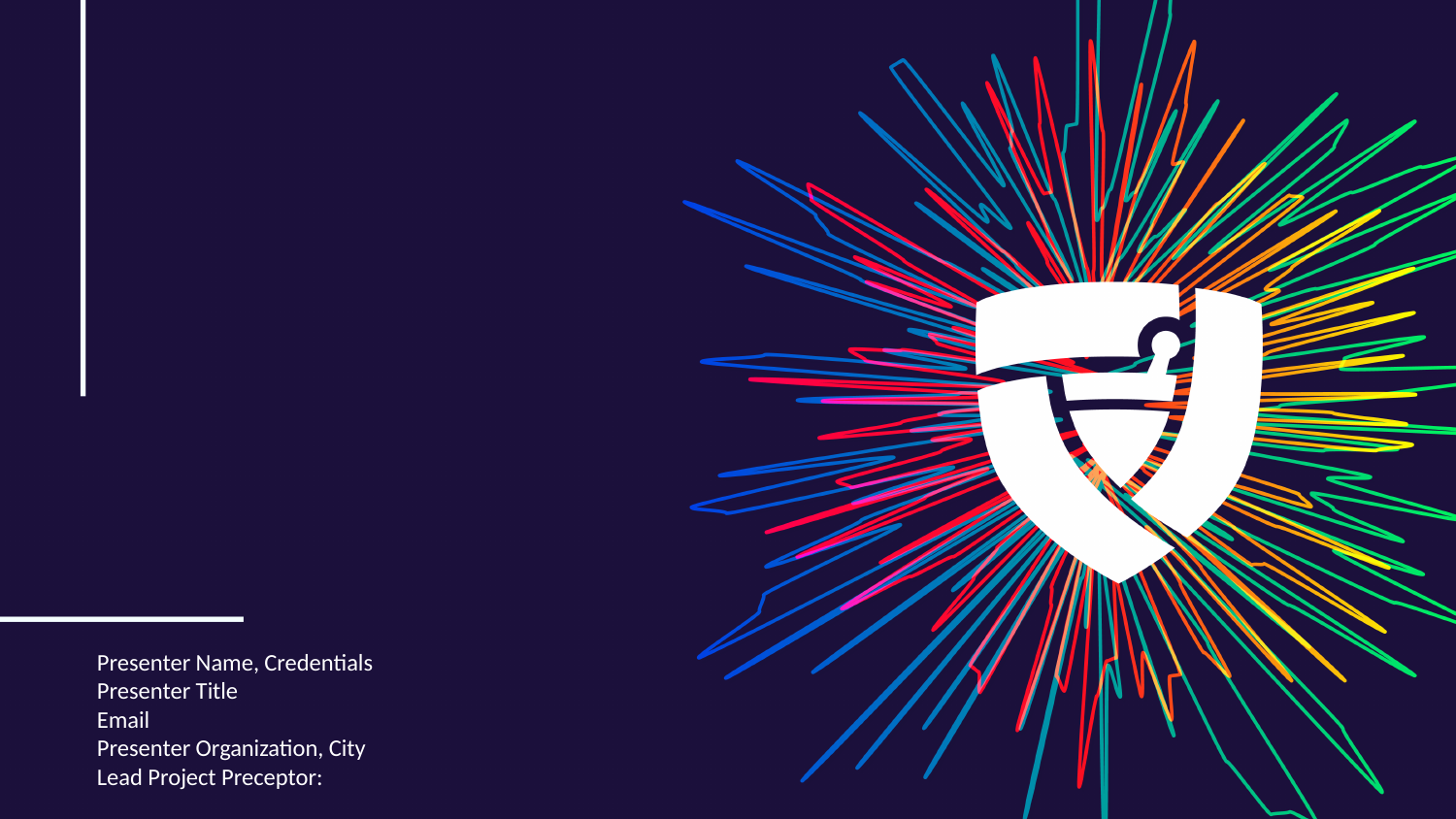

#
Presenter Name, Credentials
Presenter Title
Email
Presenter Organization, City
Lead Project Preceptor: